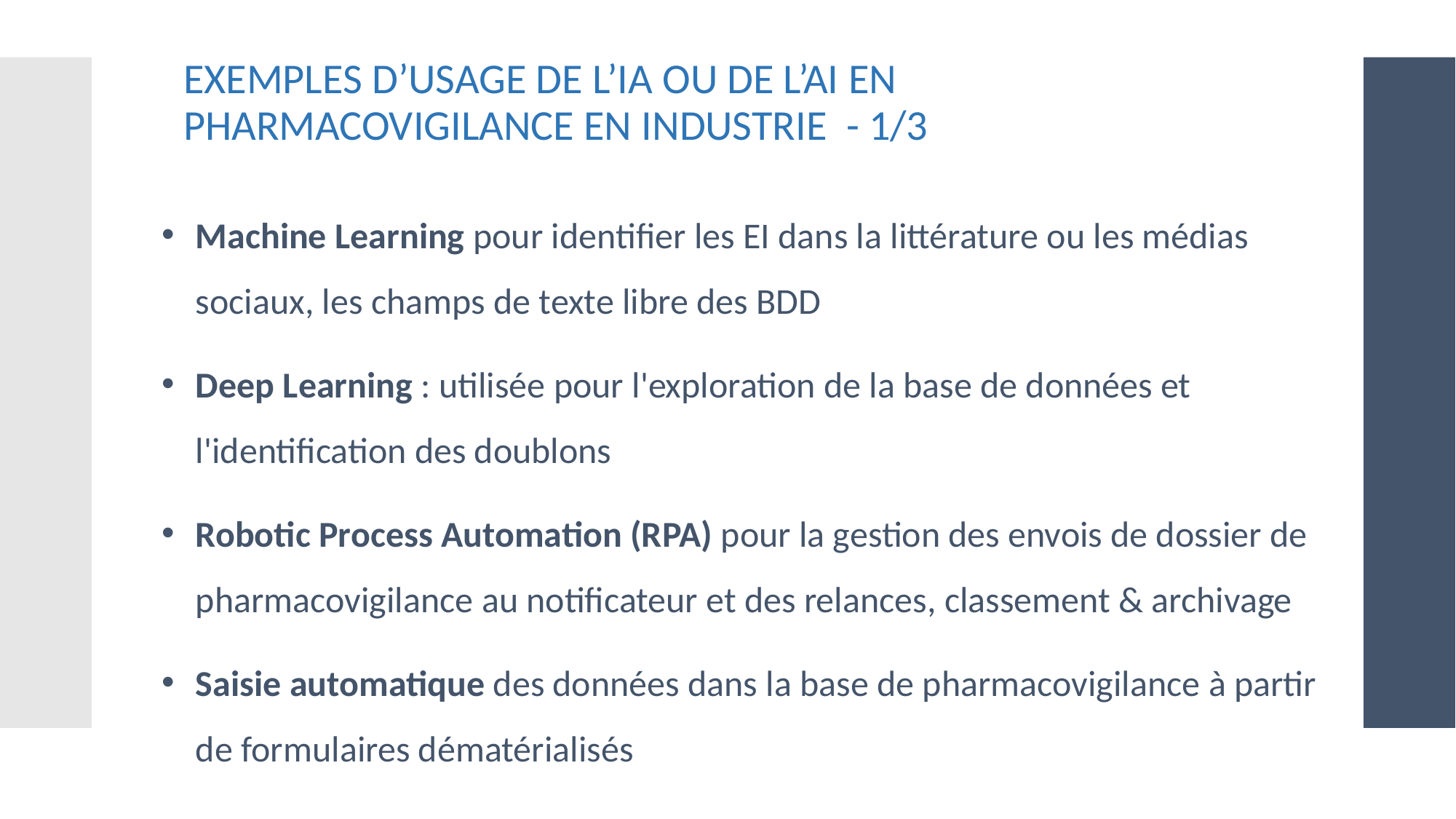

# Exemples d’usage de l’IA ou de l’AI en pharmacovigilance en Industrie  - 1/3
Machine Learning pour identifier les EI dans la littérature ou les médias sociaux, les champs de texte libre des BDD
Deep Learning : utilisée pour l'exploration de la base de données et l'identification des doublons
Robotic Process Automation (RPA) pour la gestion des envois de dossier de pharmacovigilance au notificateur et des relances, classement & archivage
Saisie automatique des données dans la base de pharmacovigilance à partir de formulaires dématérialisés